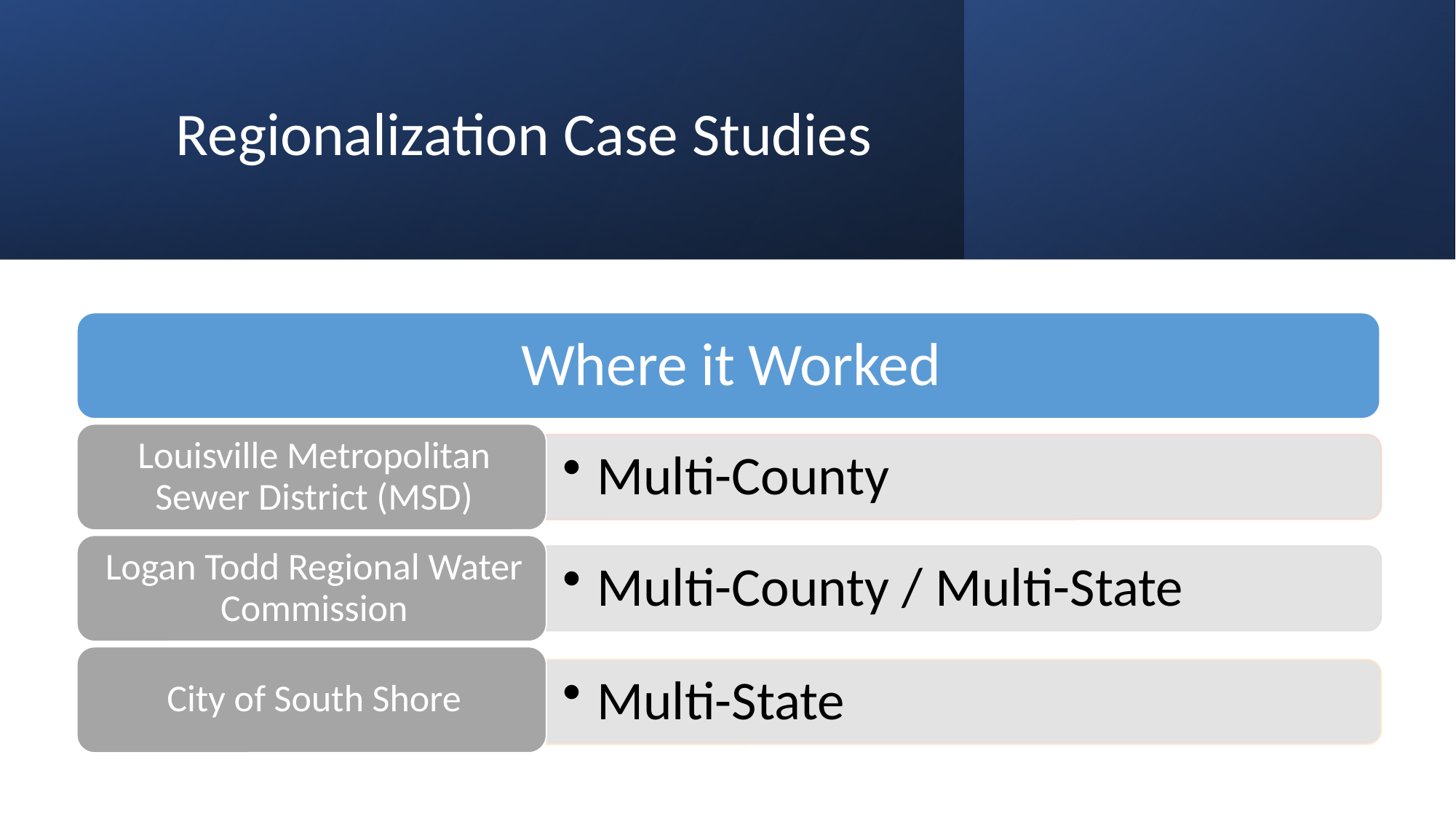

# Regionalization Case Studies
Where it Worked
Multi-County
Louisville Metropolitan Sewer District (MSD)
Multi-County / Multi-State
Logan Todd Regional Water Commission
Multi-State
City of South Shore